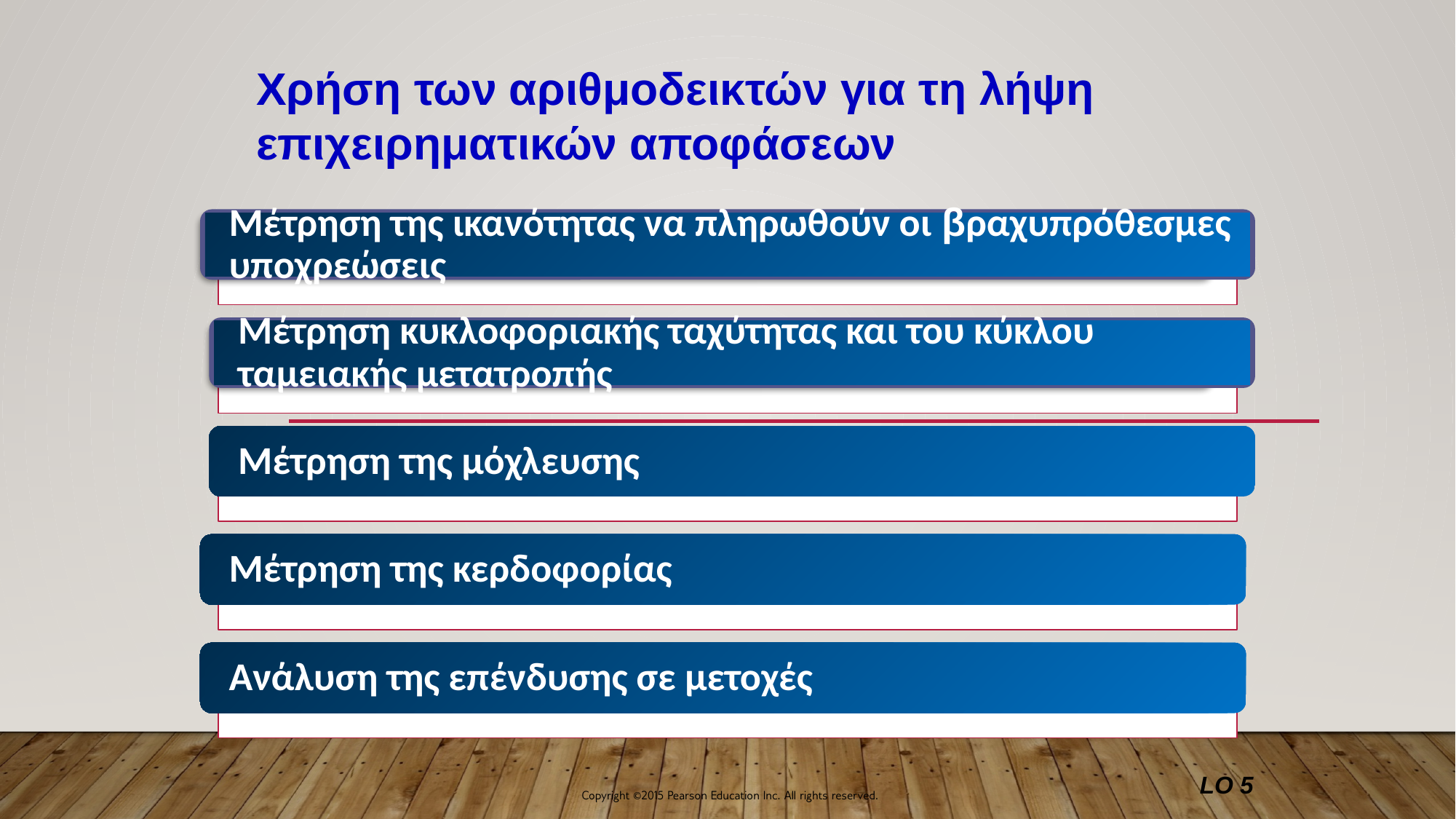

Χρήση των αριθμοδεικτών για τη λήψη επιχειρηματικών αποφάσεων

Μέτρηση της ικανότητας να πληρωθούν οι βραχυπρόθεσμες υποχρεώσεις

Μέτρηση κυκλοφοριακής ταχύτητας και του κύκλου ταμειακής μετατροπής

Μέτρηση της μόχλευσης

Μέτρηση της κερδοφορίας

Ανάλυση της επένδυσης σε μετοχές

LO 5
Copyright ©2015 Pearson Education Inc. All rights reserved.